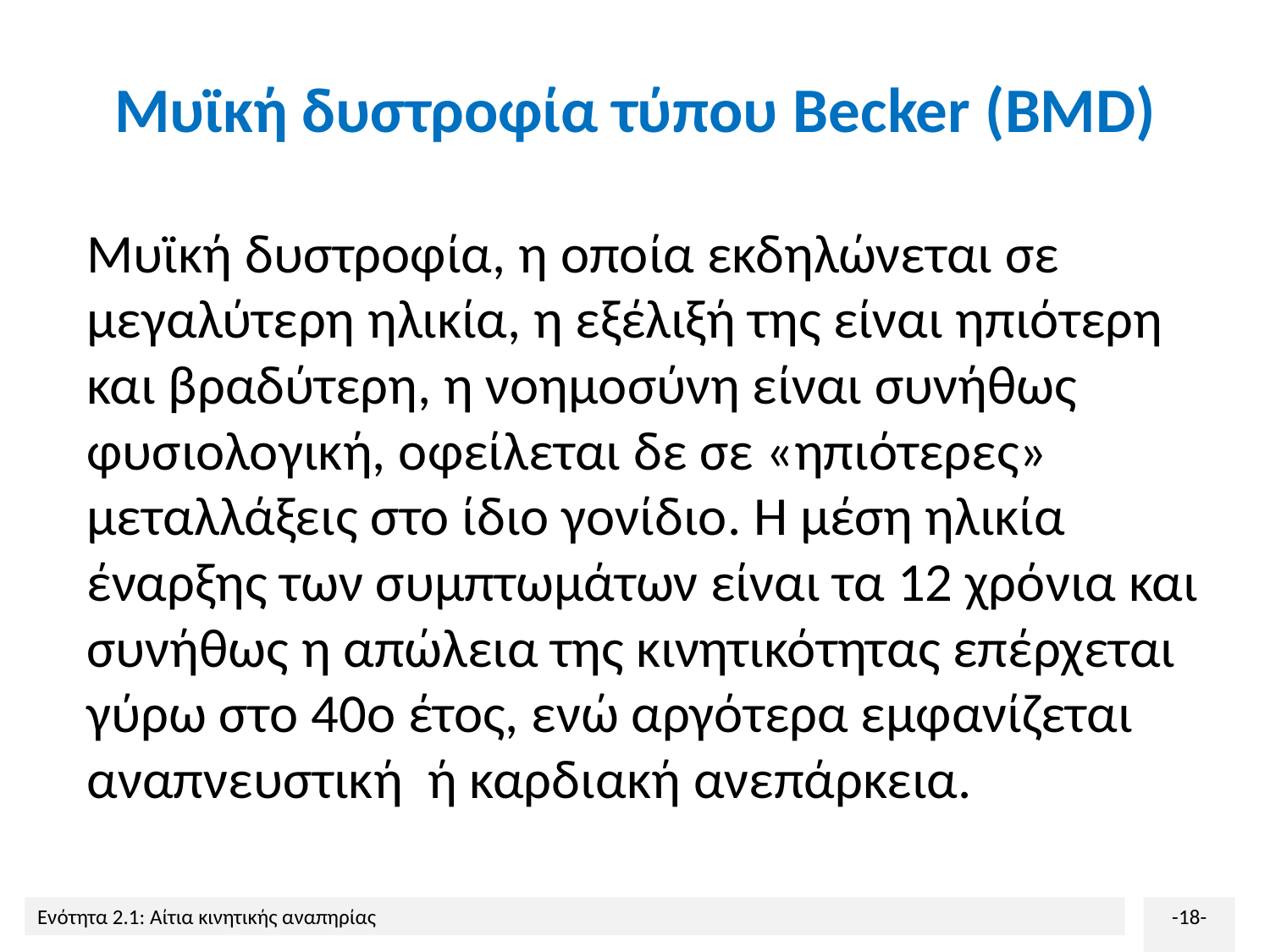

# Μυϊκή δυστροφία τύπου Becker (BMD)
Μυϊκή δυστροφία, η οποία εκδηλώνεται σε μεγαλύτερη ηλικία, η εξέλιξή της είναι ηπιότερη και βραδύτερη, η νοημοσύνη είναι συνήθως φυσιολογική, οφείλεται δε σε «ηπιότερες» μεταλλάξεις στο ίδιο γονίδιο. Η μέση ηλικία έναρξης των συμπτωμάτων είναι τα 12 χρόνια και συνήθως η απώλεια της κινητικότητας επέρχεται γύρω στο 40o έτος, ενώ αργότερα εμφανίζεται αναπνευστική  ή καρδιακή ανεπάρκεια.